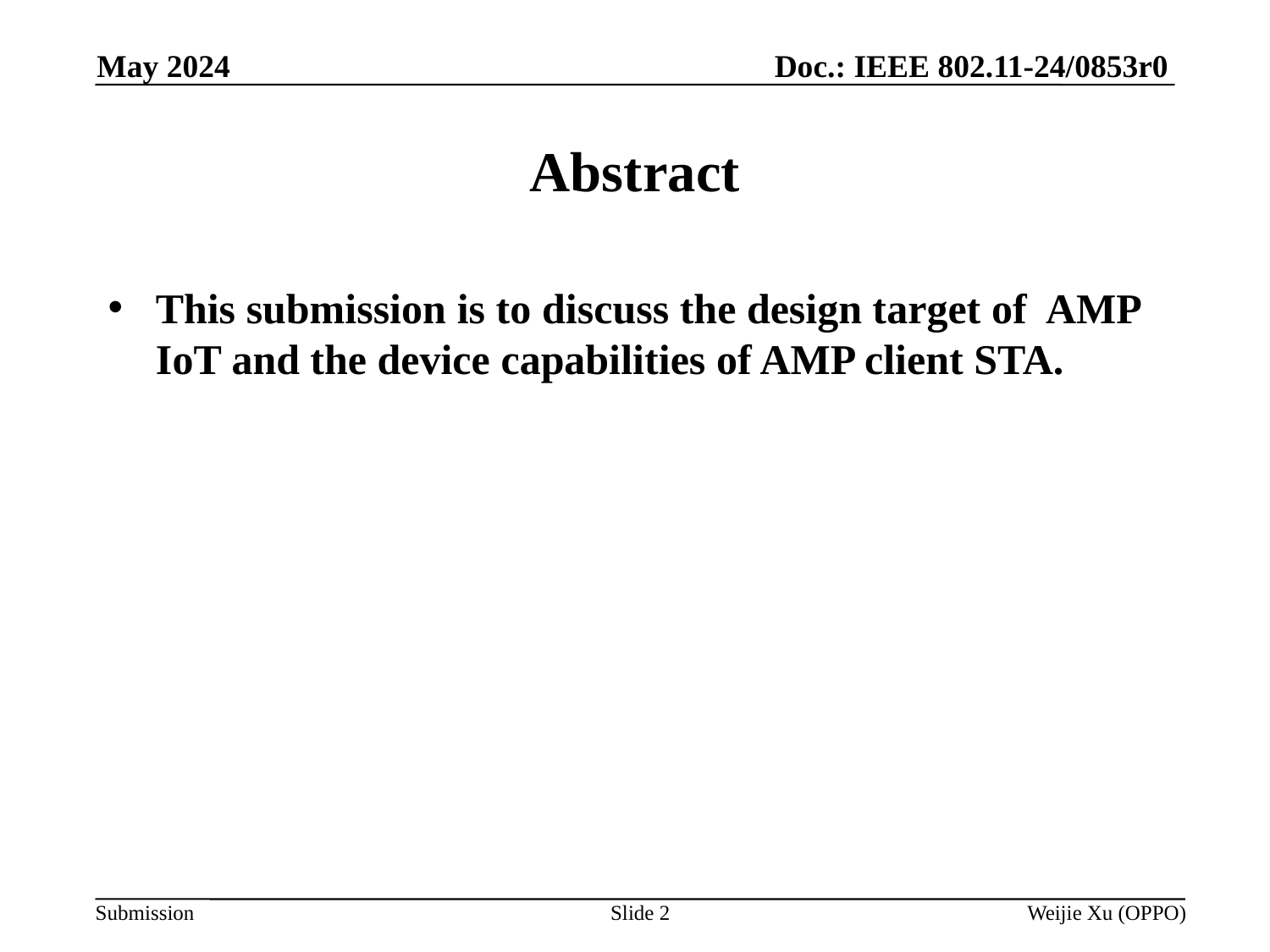

Doc.: IEEE 802.11-24/0853r0
May 2024
# Abstract
This submission is to discuss the design target of  AMP IoT and the device capabilities of AMP client STA.
Slide 2
Weijie Xu (OPPO)